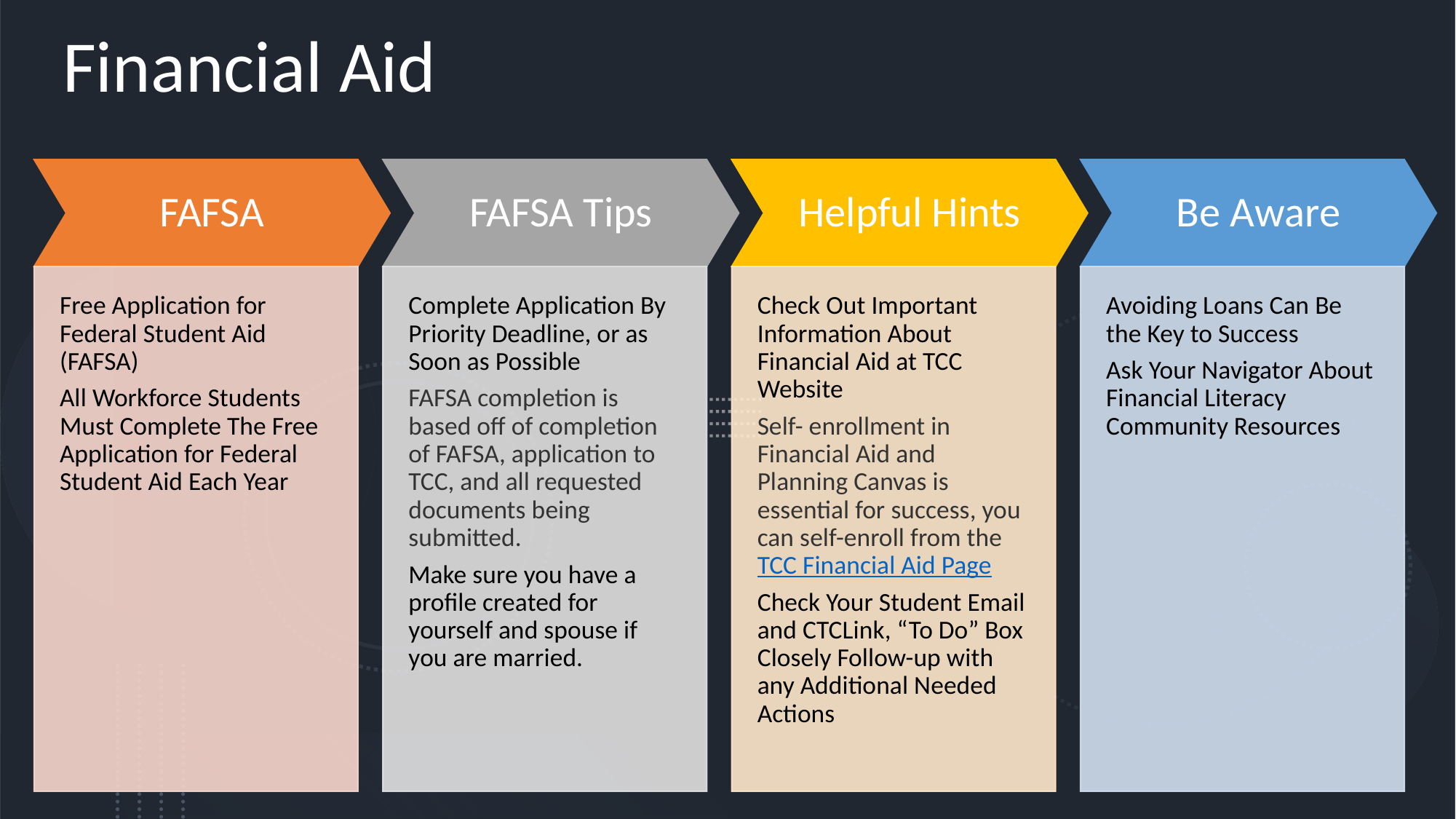

# Financial Aid

FAFSA
Free Application for Federal Student Aid (FAFSA)
All Workforce Students Must Complete The Free Application for Federal Student Aid Each Year
FAFSA Tips
Complete Application By Priority Deadline, or as Soon as Possible
FAFSA completion is based off of completion of FAFSA, application to TCC, and all requested documents being submitted.
Make sure you have a profile created for yourself and spouse if you are married.
Helpful Hints
Check Out Important Information About Financial Aid at TCC Website
Self- enrollment in Financial Aid and Planning Canvas is essential for success, you can self-enroll from the TCC Financial Aid Page
Check Your Student Email and CTCLink, “To Do” Box Closely Follow-up with any Additional Needed Actions
Be Aware
Avoiding Loans Can Be the Key to Success
Ask Your Navigator About Financial Literacy Community Resources

18